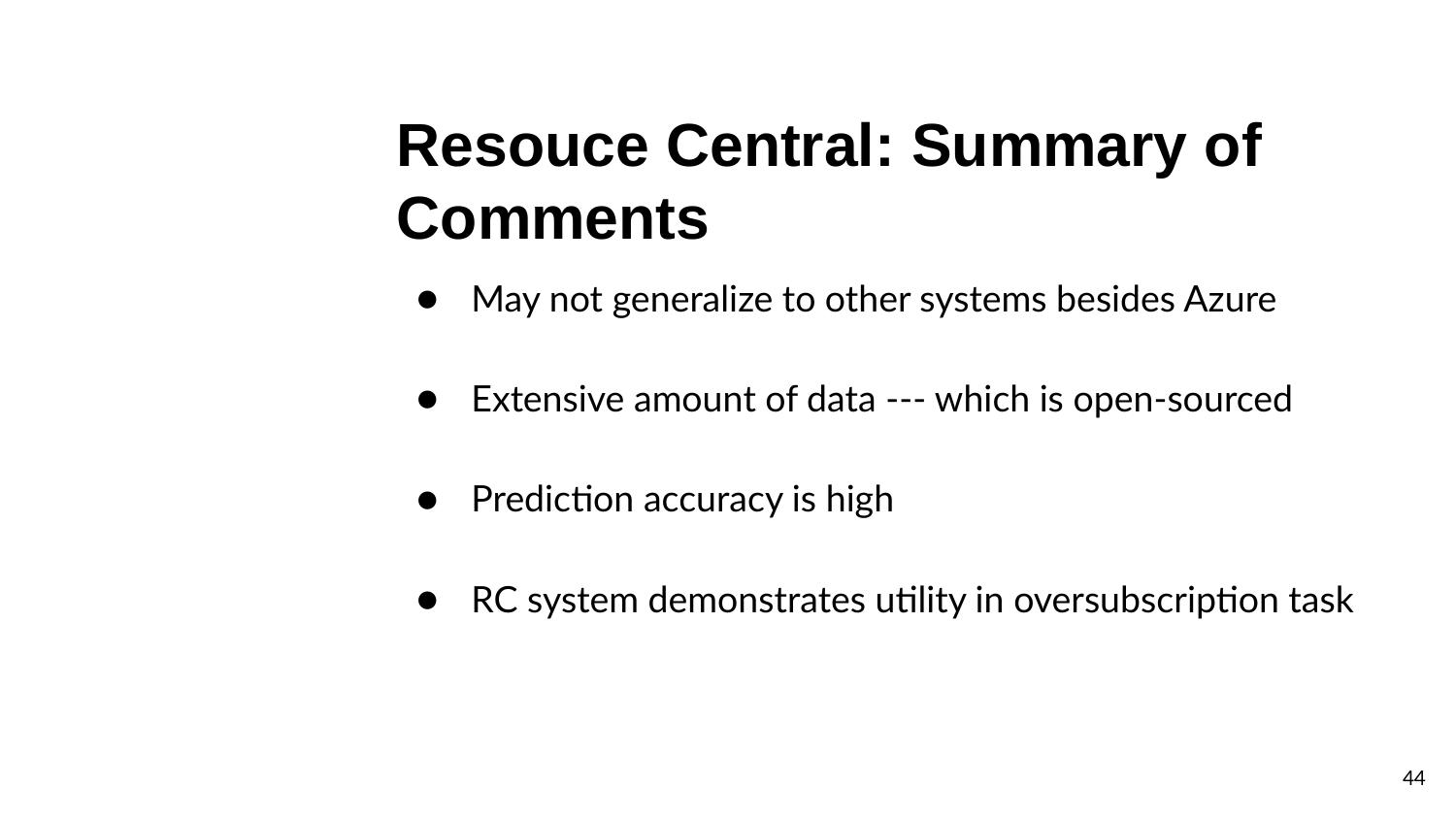

# Resouce Central: Summary of Comments
May not generalize to other systems besides Azure

Extensive amount of data --- which is open-sourced

Prediction accuracy is high

RC system demonstrates utility in oversubscription task

44